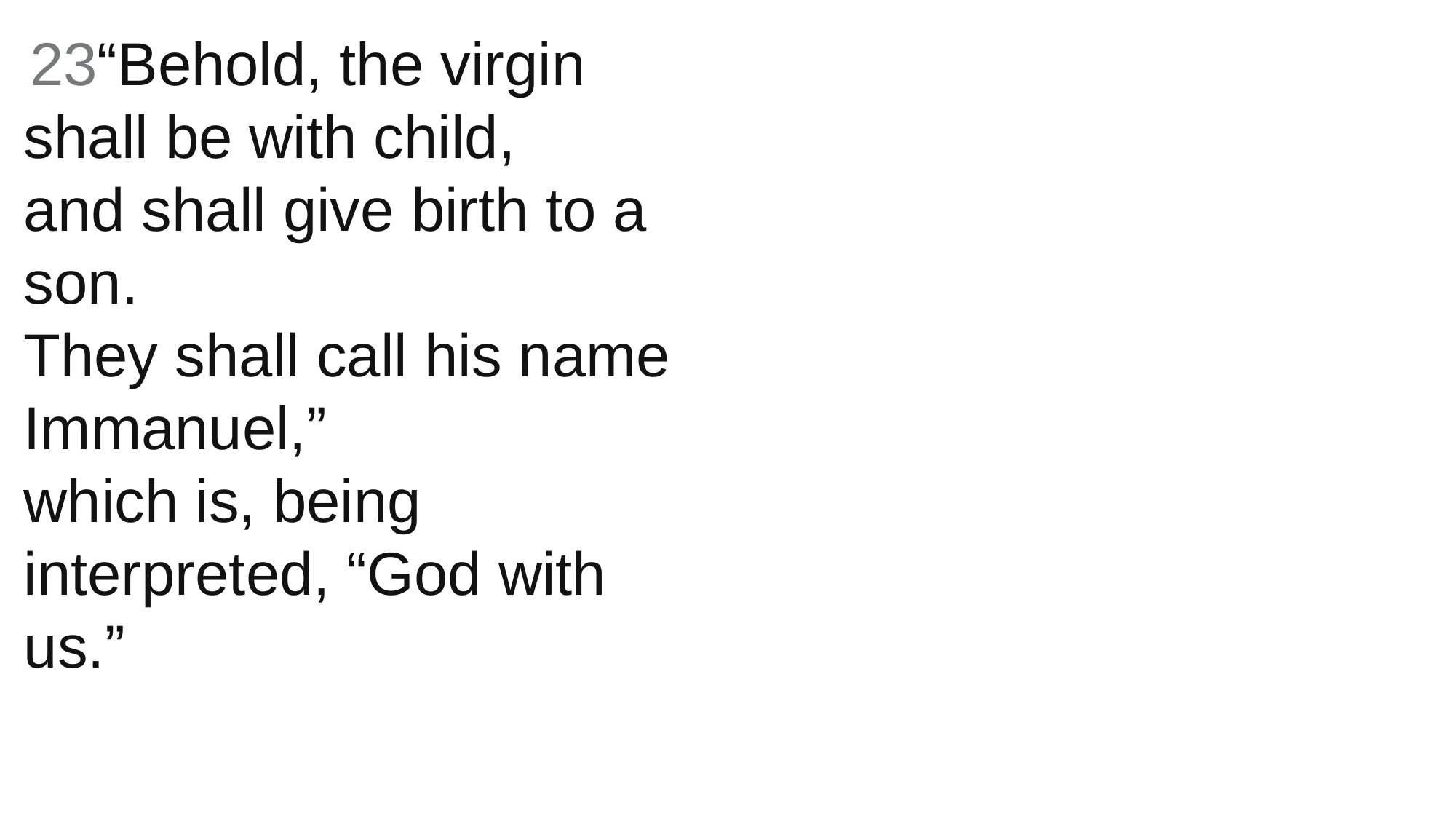

23“Behold, the virgin shall be with child,
and shall give birth to a son.
They shall call his name Immanuel,”
which is, being interpreted, “God with us.”